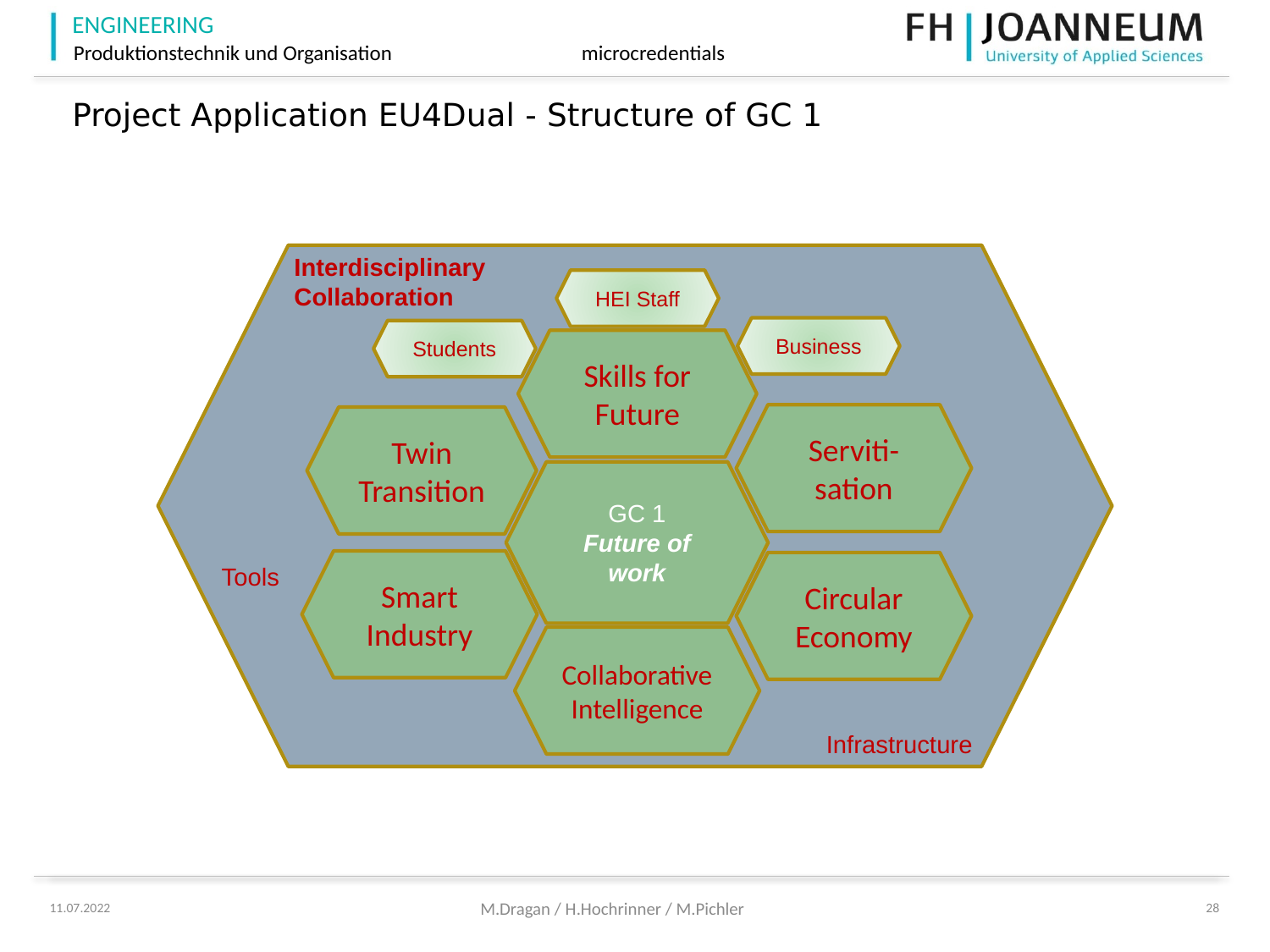

# Project Application EU4Dual - Structure of GC 1

Interdisciplinary
Collaboration
HEI Staff
Business
Students
Skills for Future
Serviti-sation
Twin Transition
GC 1
Future of work
Smart Industry
Circular Economy
Tools
Collaborative Intelligence
Infrastructure
M.Dragan / H.Hochrinner / M.Pichler
11.07.2022
28